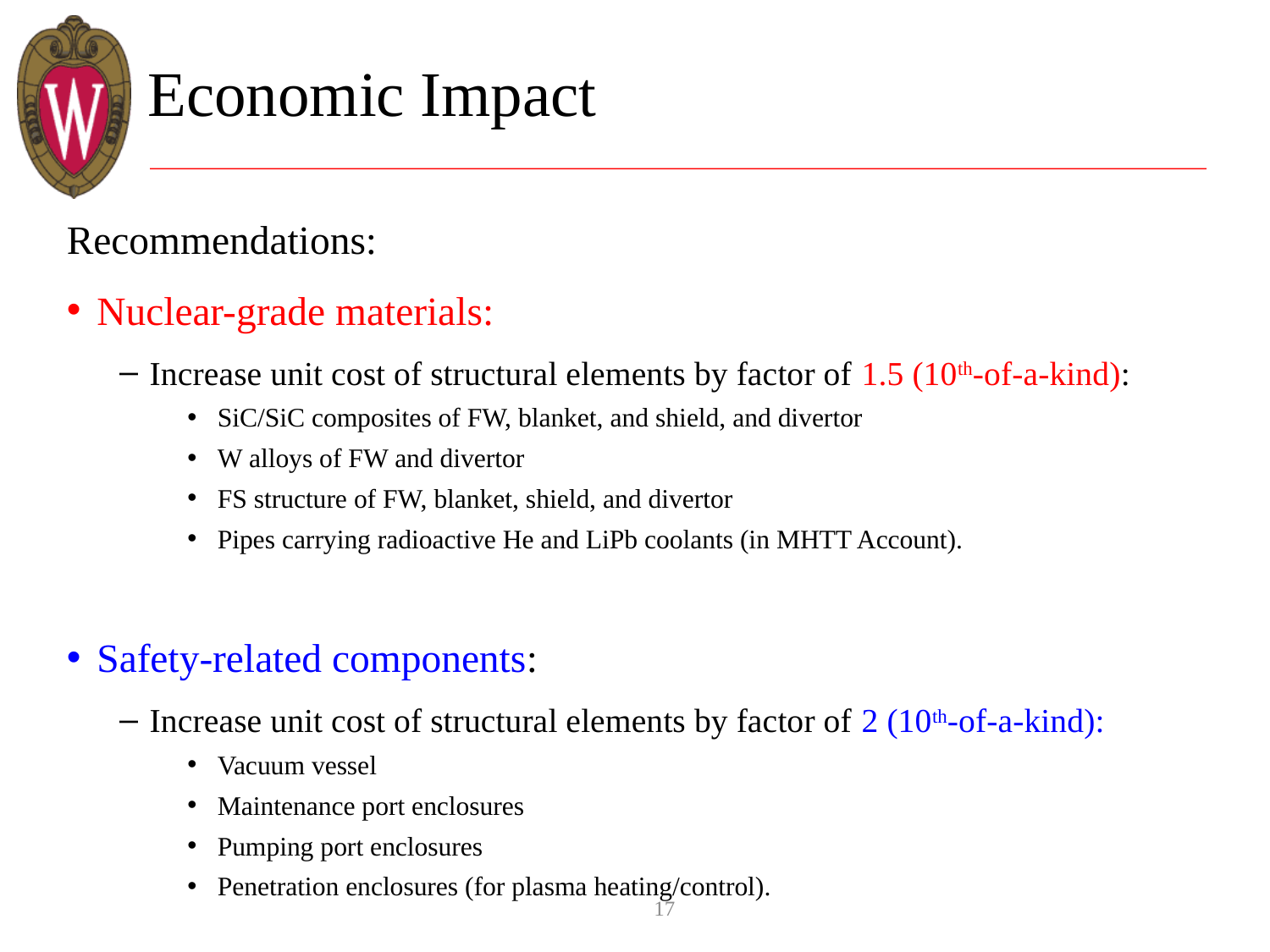

# Economic Impact
Recommendations:
Nuclear-grade materials:
Increase unit cost of structural elements by factor of 1.5 (10th-of-a-kind):
SiC/SiC composites of FW, blanket, and shield, and divertor
W alloys of FW and divertor
FS structure of FW, blanket, shield, and divertor
Pipes carrying radioactive He and LiPb coolants (in MHTT Account).

Safety-related components:
Increase unit cost of structural elements by factor of 2 (10th-of-a-kind):
Vacuum vessel
Maintenance port enclosures
Pumping port enclosures
Penetration enclosures (for plasma heating/control).
17